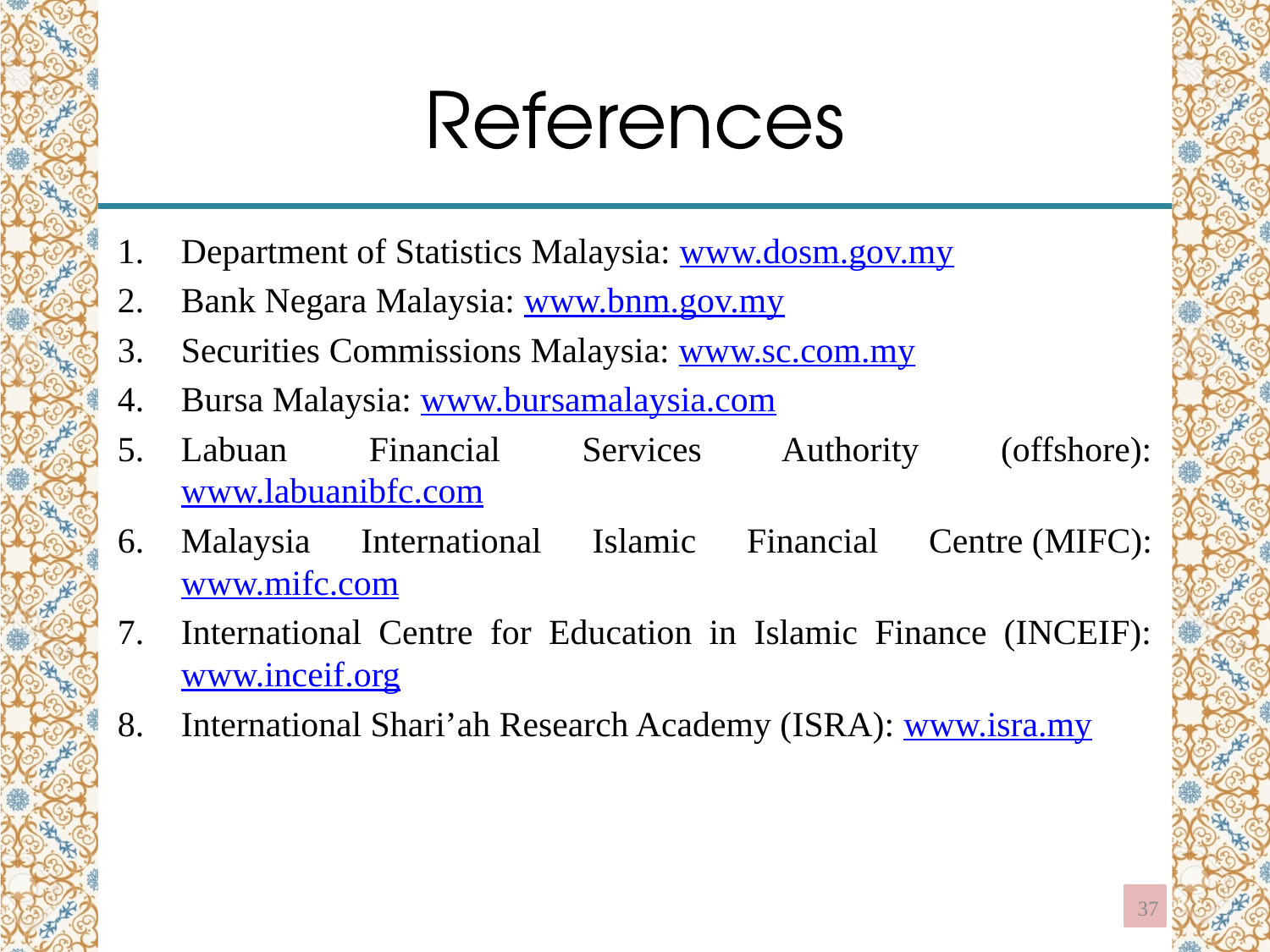

# References
Department of Statistics Malaysia: www.dosm.gov.my
Bank Negara Malaysia: www.bnm.gov.my
Securities Commissions Malaysia: www.sc.com.my
Bursa Malaysia: www.bursamalaysia.com
Labuan Financial Services Authority (offshore): www.labuanibfc.com
Malaysia International Islamic Financial Centre (MIFC): www.mifc.com
International Centre for Education in Islamic Finance (INCEIF): www.inceif.org
International Shari’ah Research Academy (ISRA): www.isra.my

37